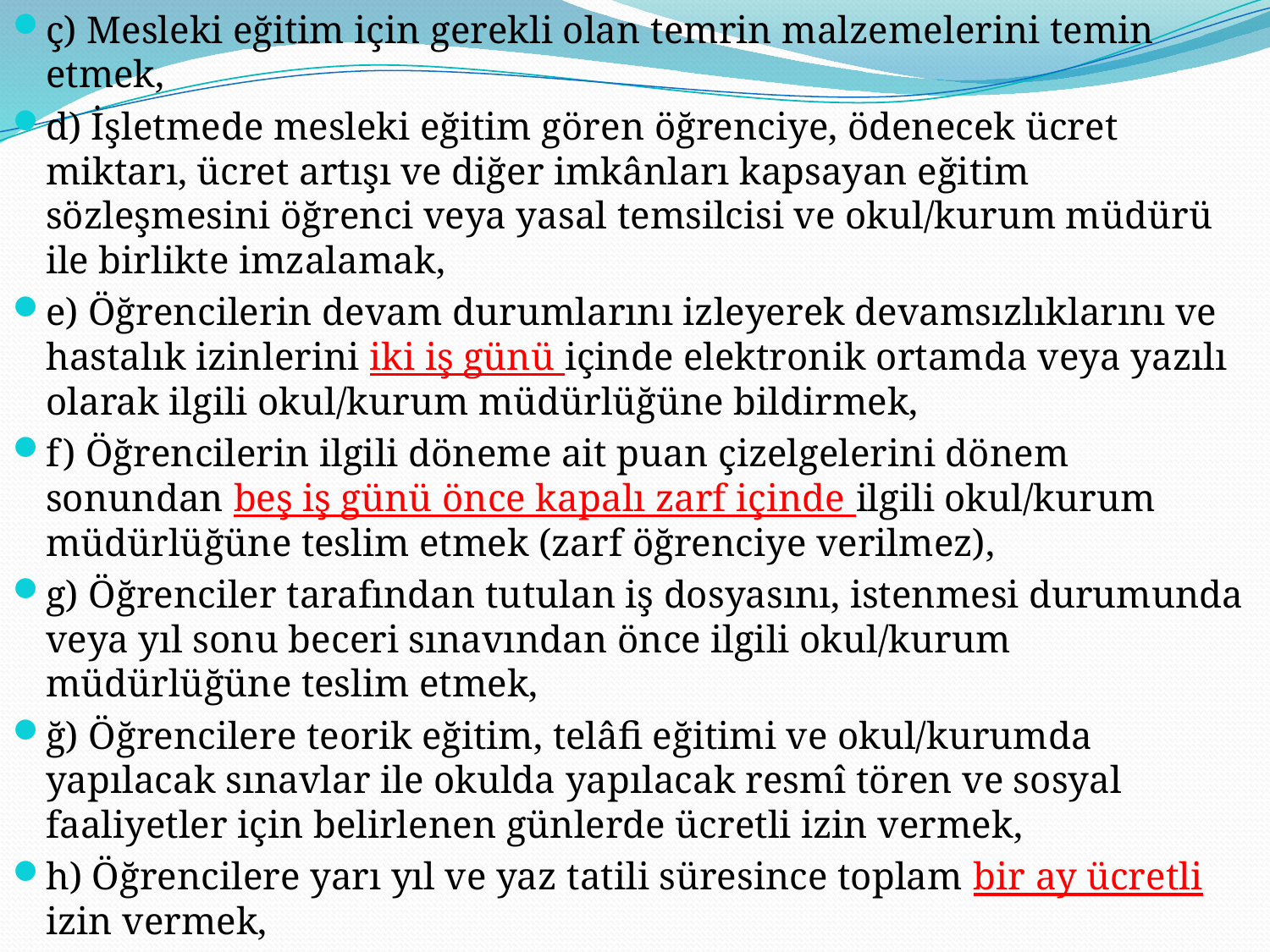

ç) Mesleki eğitim için gerekli olan temrin malzemelerini temin etmek,
d) İşletmede mesleki eğitim gören öğrenciye, ödenecek ücret miktarı, ücret artışı ve diğer imkânları kapsayan eğitim sözleşmesini öğrenci veya yasal temsilcisi ve okul/kurum müdürü ile birlikte imzalamak,
e) Öğrencilerin devam durumlarını izleyerek devamsızlıklarını ve hastalık izinlerini iki iş günü içinde elektronik ortamda veya yazılı olarak ilgili okul/kurum müdürlüğüne bildirmek,
f) Öğrencilerin ilgili döneme ait puan çizelgelerini dönem sonundan beş iş günü önce kapalı zarf içinde ilgili okul/kurum müdürlüğüne teslim etmek (zarf öğrenciye verilmez),
g) Öğrenciler tarafından tutulan iş dosyasını, istenmesi durumunda veya yıl sonu beceri sınavından önce ilgili okul/kurum müdürlüğüne teslim etmek,
ğ) Öğrencilere teorik eğitim, telâfi eğitimi ve okul/kurumda yapılacak sınavlar ile okulda yapılacak resmî tören ve sosyal faaliyetler için belirlenen günlerde ücretli izin vermek,
h) Öğrencilere yarı yıl ve yaz tatili süresince toplam bir ay ücretli izin vermek,